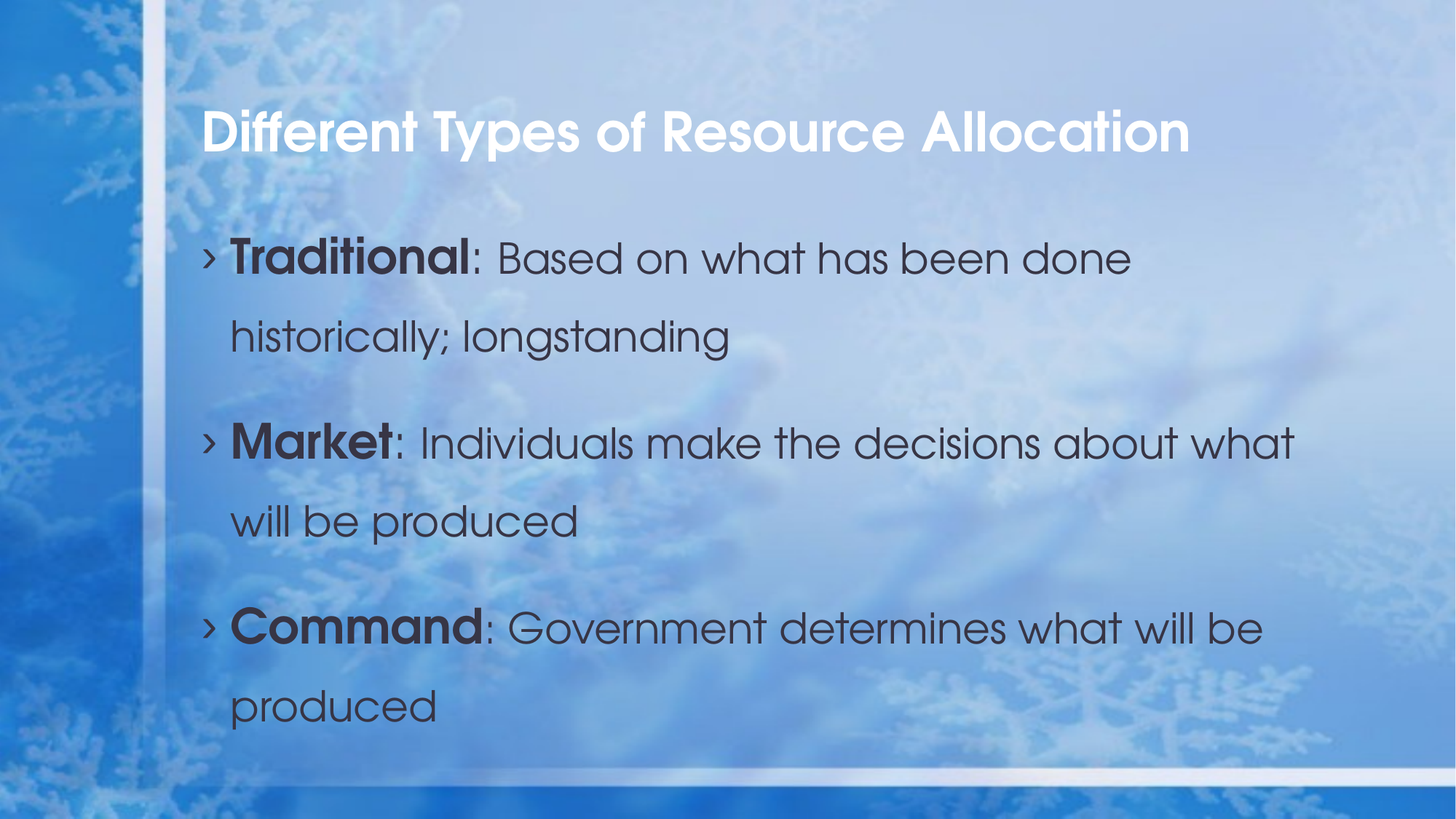

# Different Types of Resource Allocation
Traditional: Based on what has been done historically; longstanding
Market: Individuals make the decisions about what will be produced
Command: Government determines what will be produced